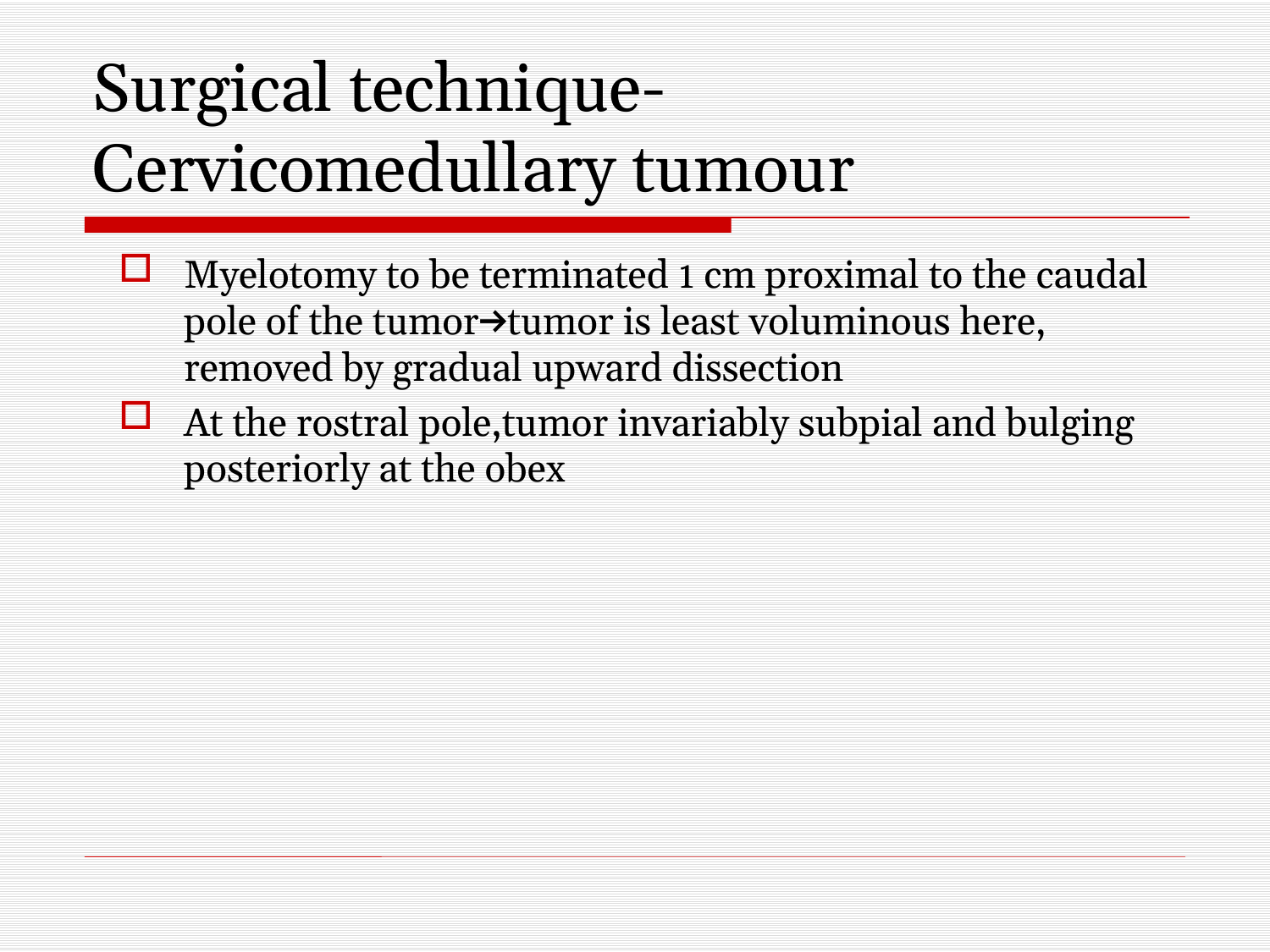

# Surgical technique- Cervicomedullary tumour

Myelotomy to be terminated 1 cm proximal to the caudal pole of the tumor→tumor is least voluminous here, removed by gradual upward dissection
At the rostral pole,tumor invariably subpial and bulging posteriorly at the obex